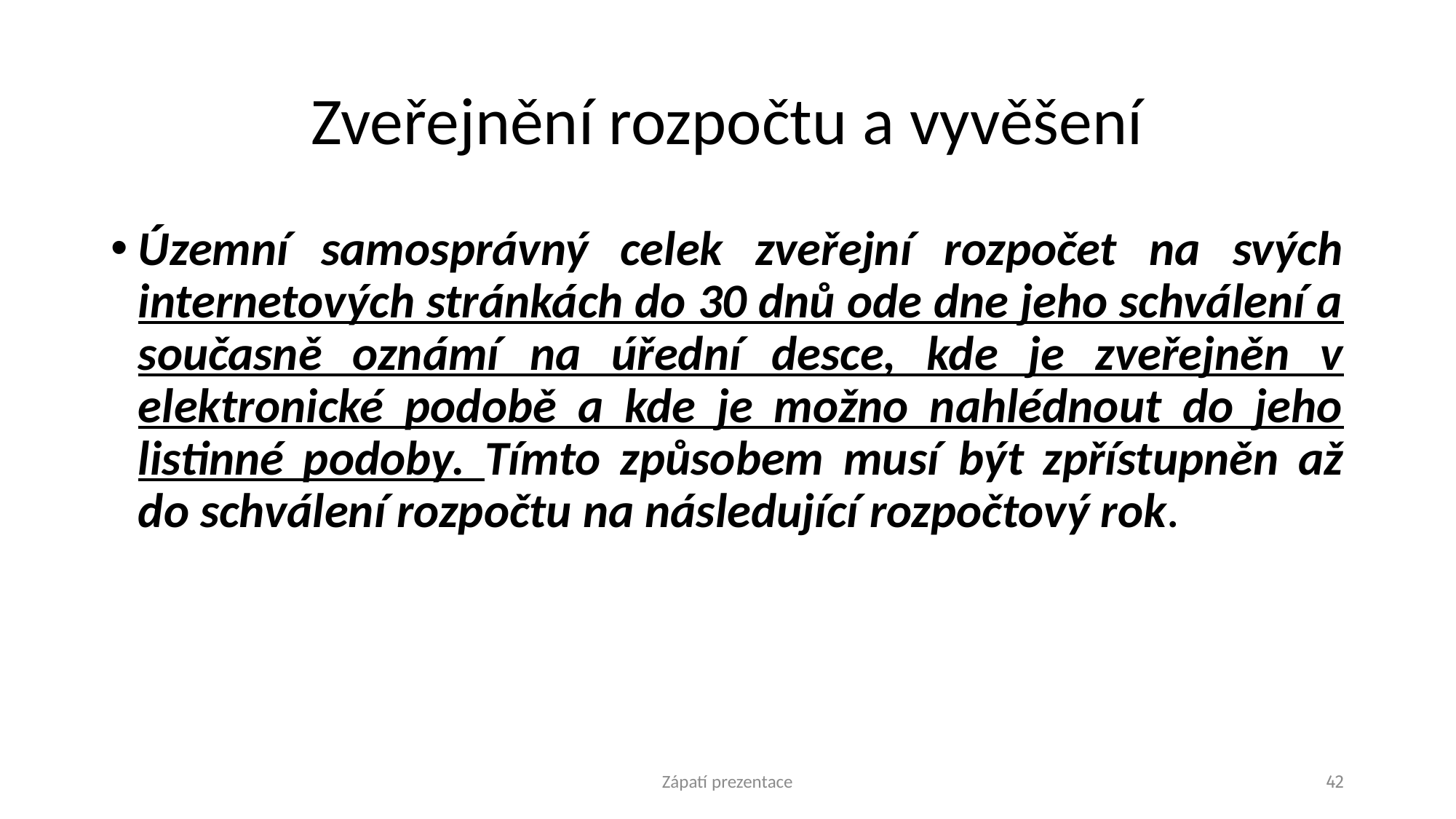

# Zveřejnění rozpočtu a vyvěšení
Územní samosprávný celek zveřejní rozpočet na svých internetových stránkách do 30 dnů ode dne jeho schválení a současně oznámí na úřední desce, kde je zveřejněn v elektronické podobě a kde je možno nahlédnout do jeho listinné podoby. Tímto způsobem musí být zpřístupněn až do schválení rozpočtu na následující rozpočtový rok.

Zápatí prezentace
42